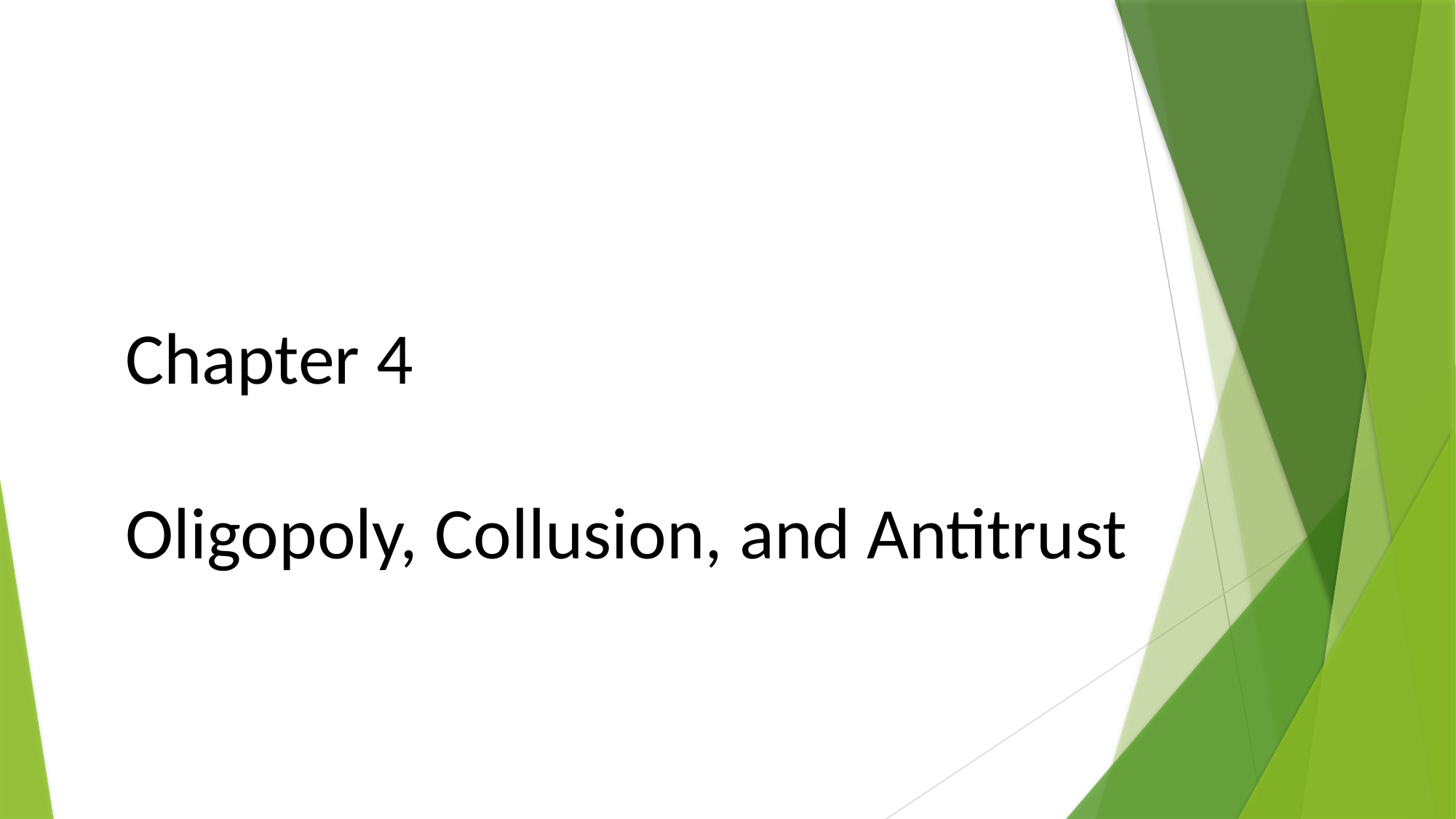

# Chapter 4 Oligopoly, Collusion, and Antitrust